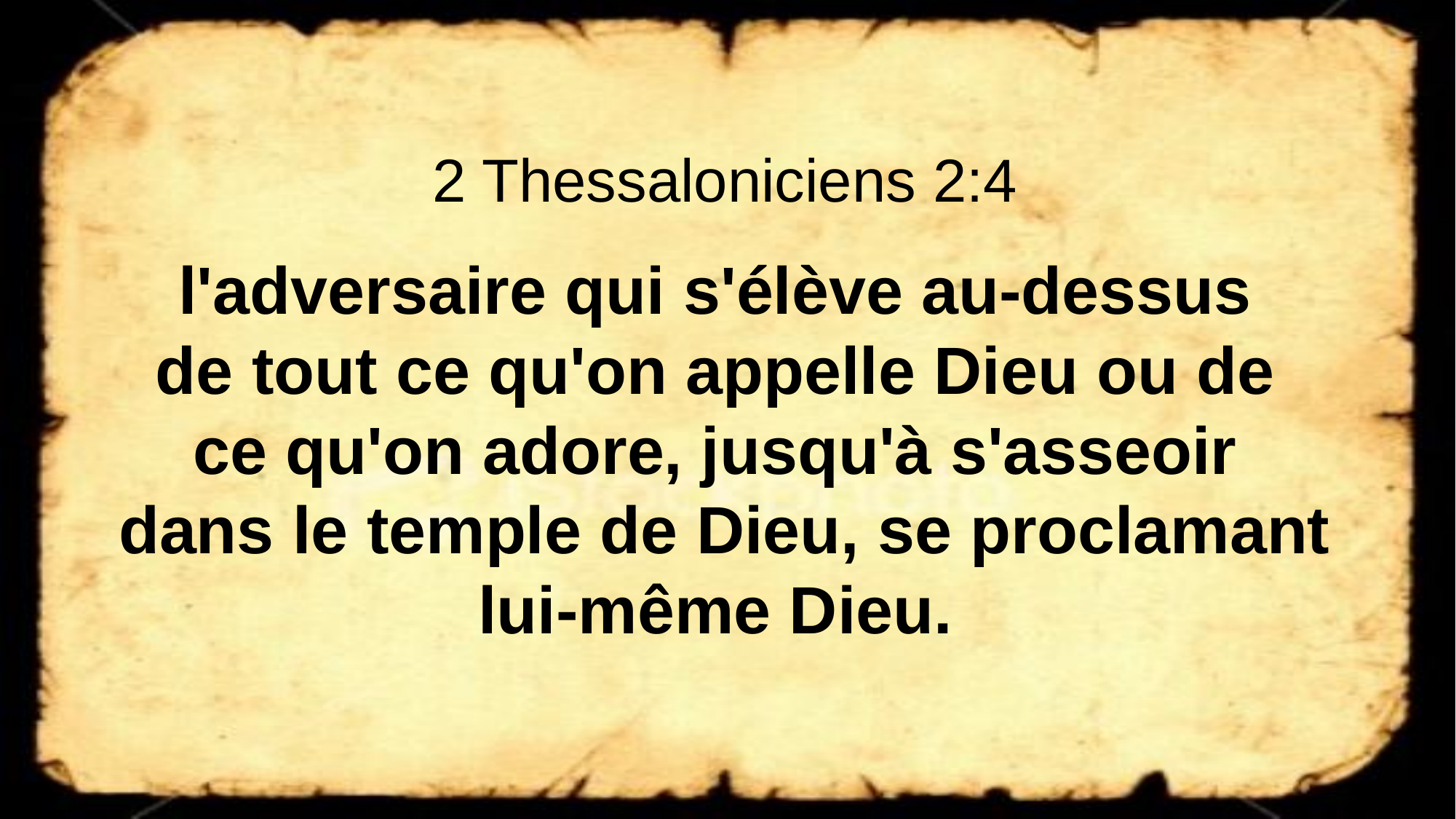

2 Thessaloniciens 2:4

l'adversaire qui s'élève au-dessus
de tout ce qu'on appelle Dieu ou de
ce qu'on adore, jusqu'à s'asseoir
dans le temple de Dieu, se proclamant lui-même Dieu.